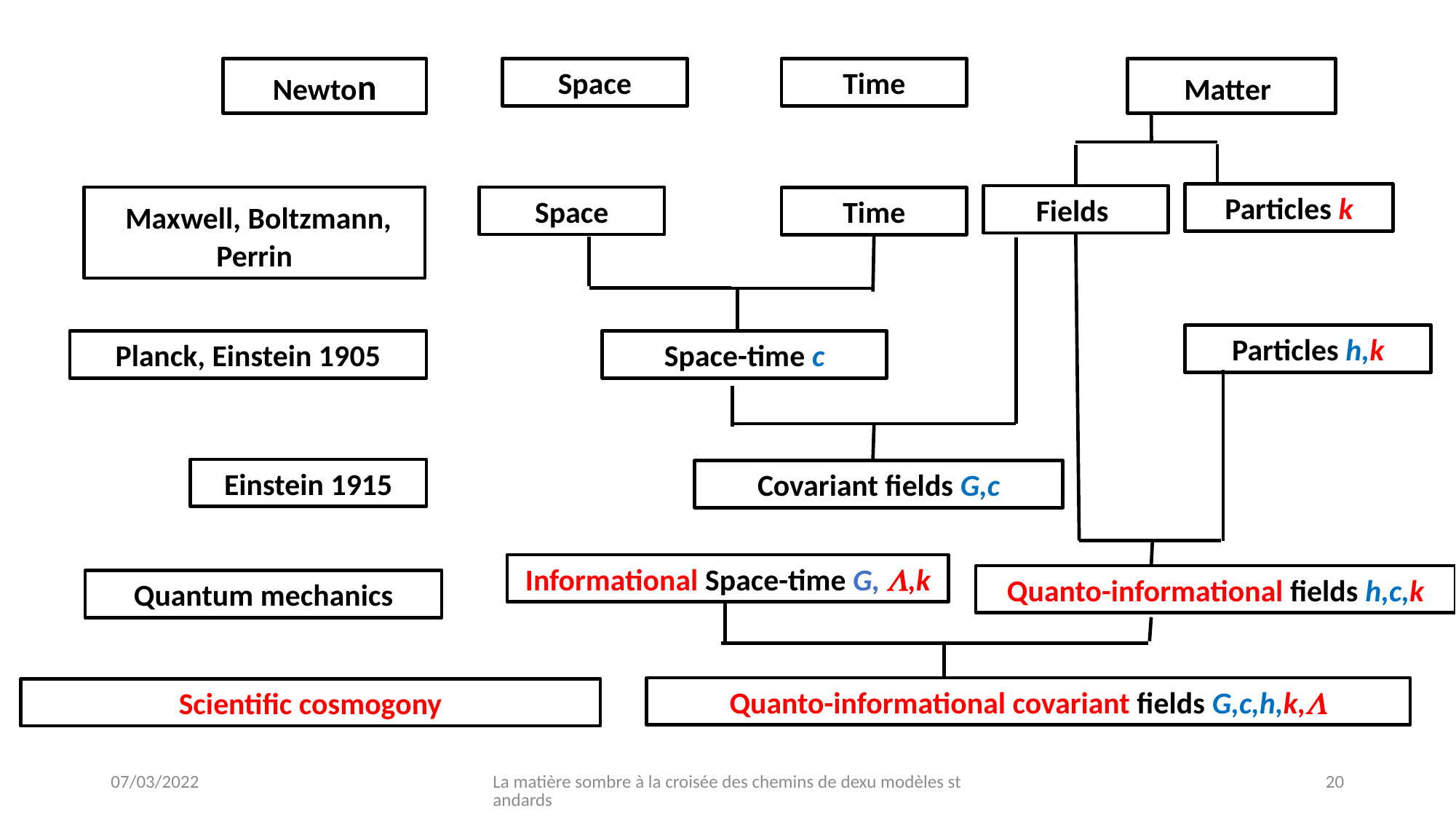

Newton
Space
Time
Matter
Particles k
Fields
Space
 Maxwell, Boltzmann, Perrin
Time
Particles h,k
Planck, Einstein 1905
Space-time c
Einstein 1915
Covariant fields G,c
Informational Space-time G, Λ,k
Quanto-informational fields h,c,k
Quantum mechanics
Quanto-informational covariant fields G,c,h,k,Λ
Scientific cosmogony
07/03/2022
La matière sombre à la croisée des chemins de dexu modèles standards
20